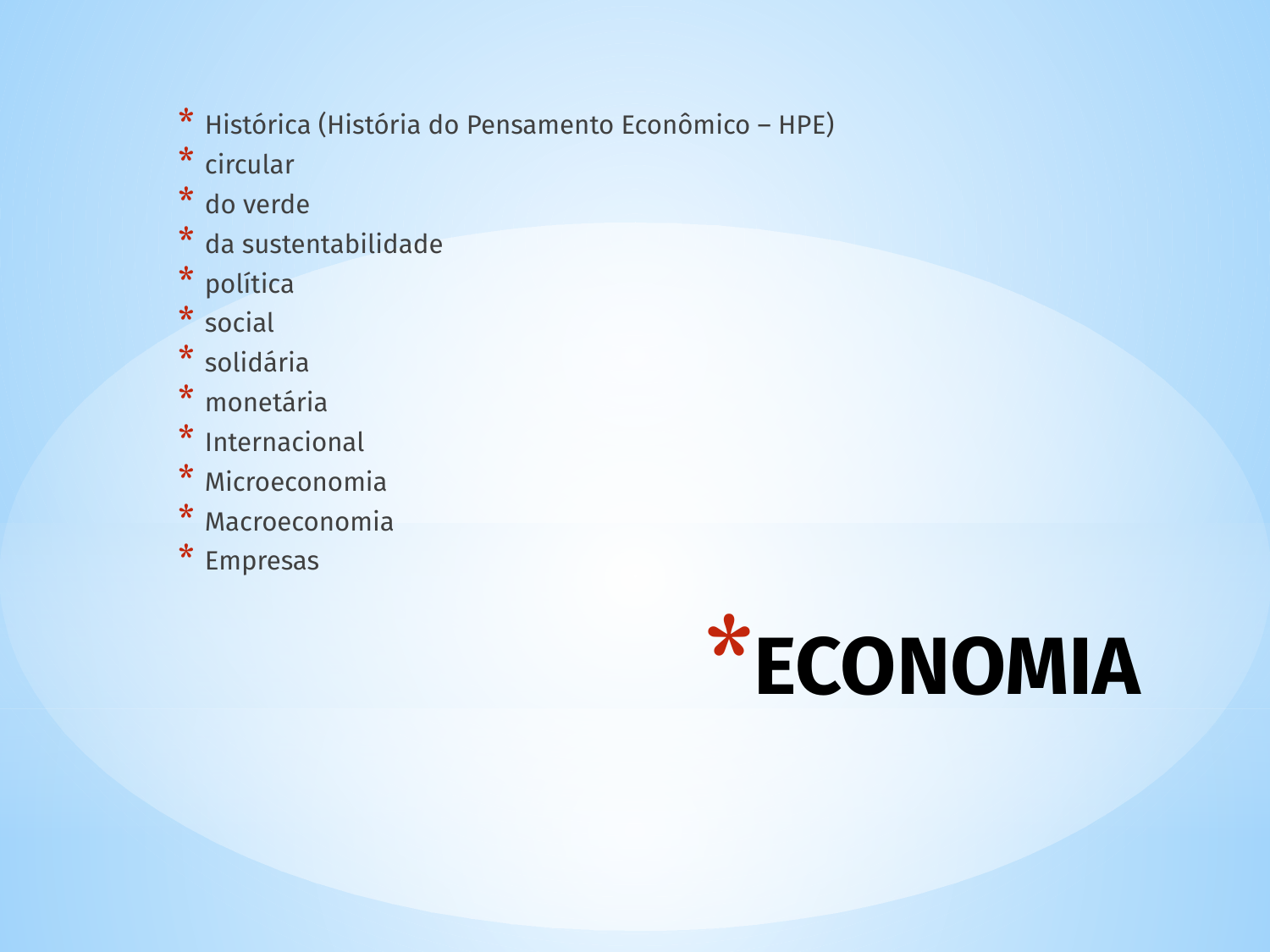

Histórica (História do Pensamento Econômico – HPE)
circular
do verde
da sustentabilidade
política
social
solidária
monetária
Internacional
Microeconomia
Macroeconomia
Empresas

# ECONOMIA